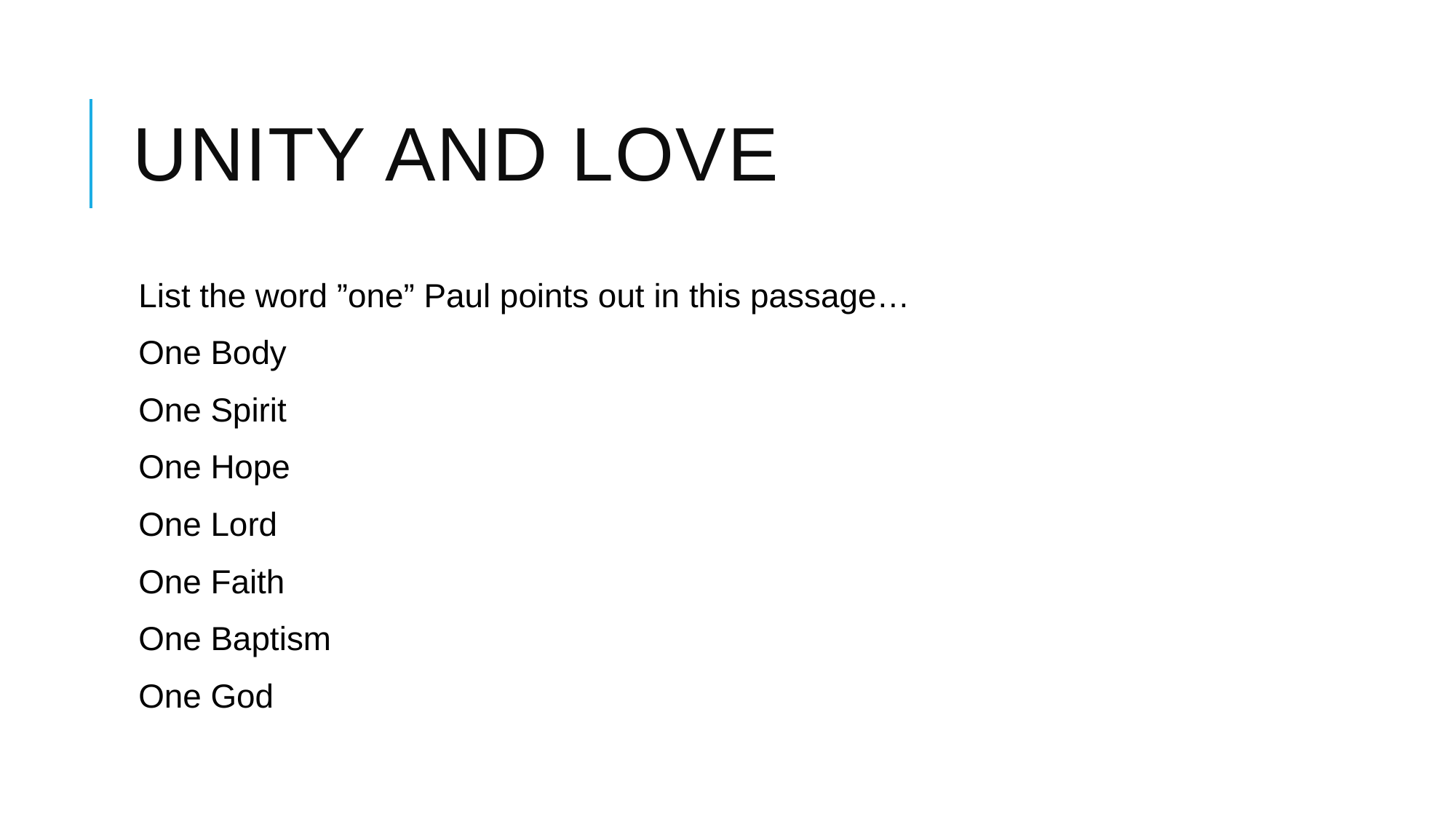

# Unity and love
List the word ”one” Paul points out in this passage…
One Body
One Spirit
One Hope
One Lord
One Faith
One Baptism
One God